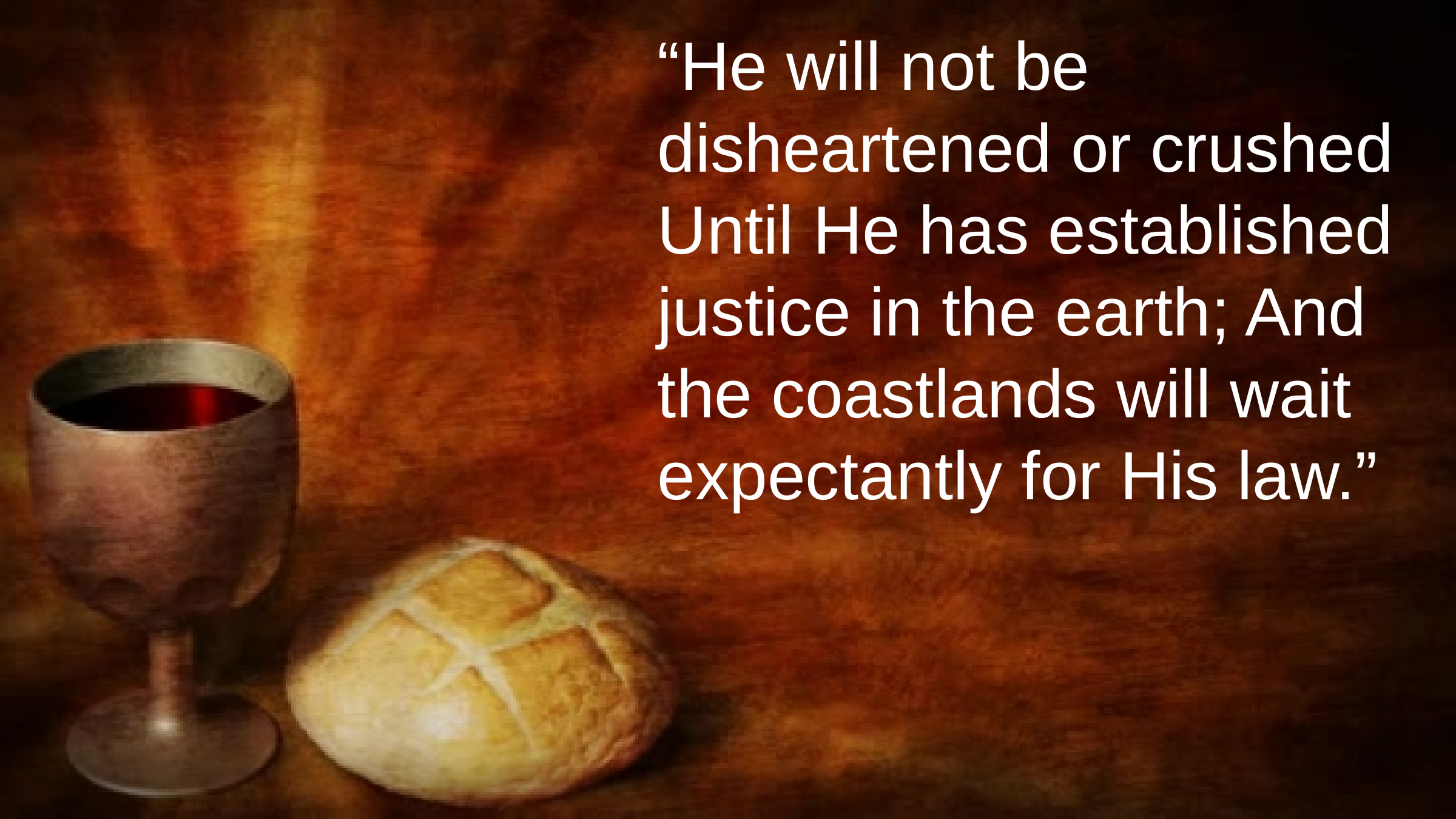

“He will not be disheartened or crushed Until He has established justice in the earth; And the coastlands will wait expectantly for His law.”